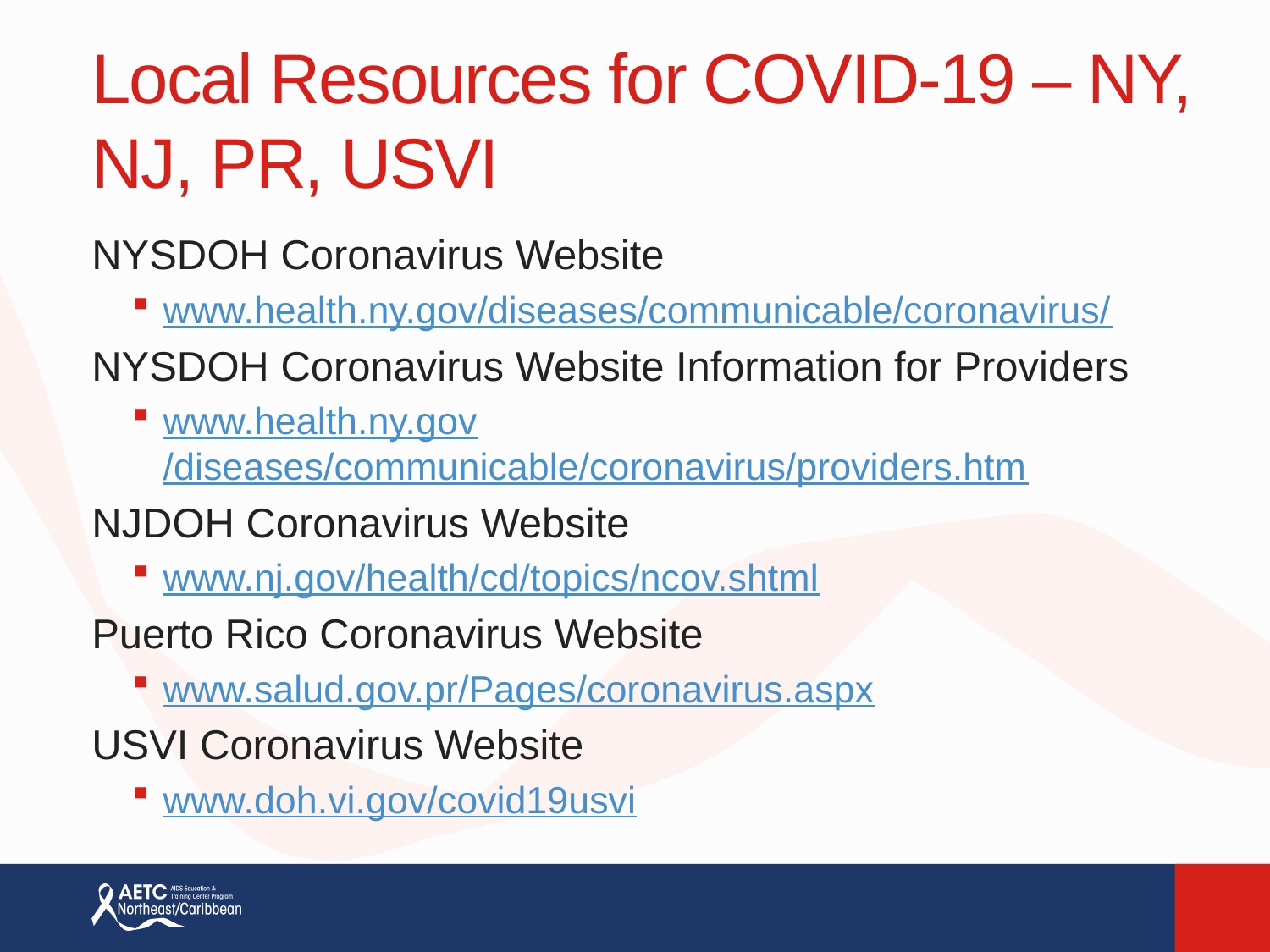

# Local Resources for COVID-19 – NY, NJ, PR, USVI
NYSDOH Coronavirus Website
www.health.ny.gov/diseases/communicable/coronavirus/
NYSDOH Coronavirus Website Information for Providers
www.health.ny.gov/diseases/communicable/coronavirus/providers.htm
NJDOH Coronavirus Website
www.nj.gov/health/cd/topics/ncov.shtml
Puerto Rico Coronavirus Website
www.salud.gov.pr/Pages/coronavirus.aspx
USVI Coronavirus Website
www.doh.vi.gov/covid19usvi